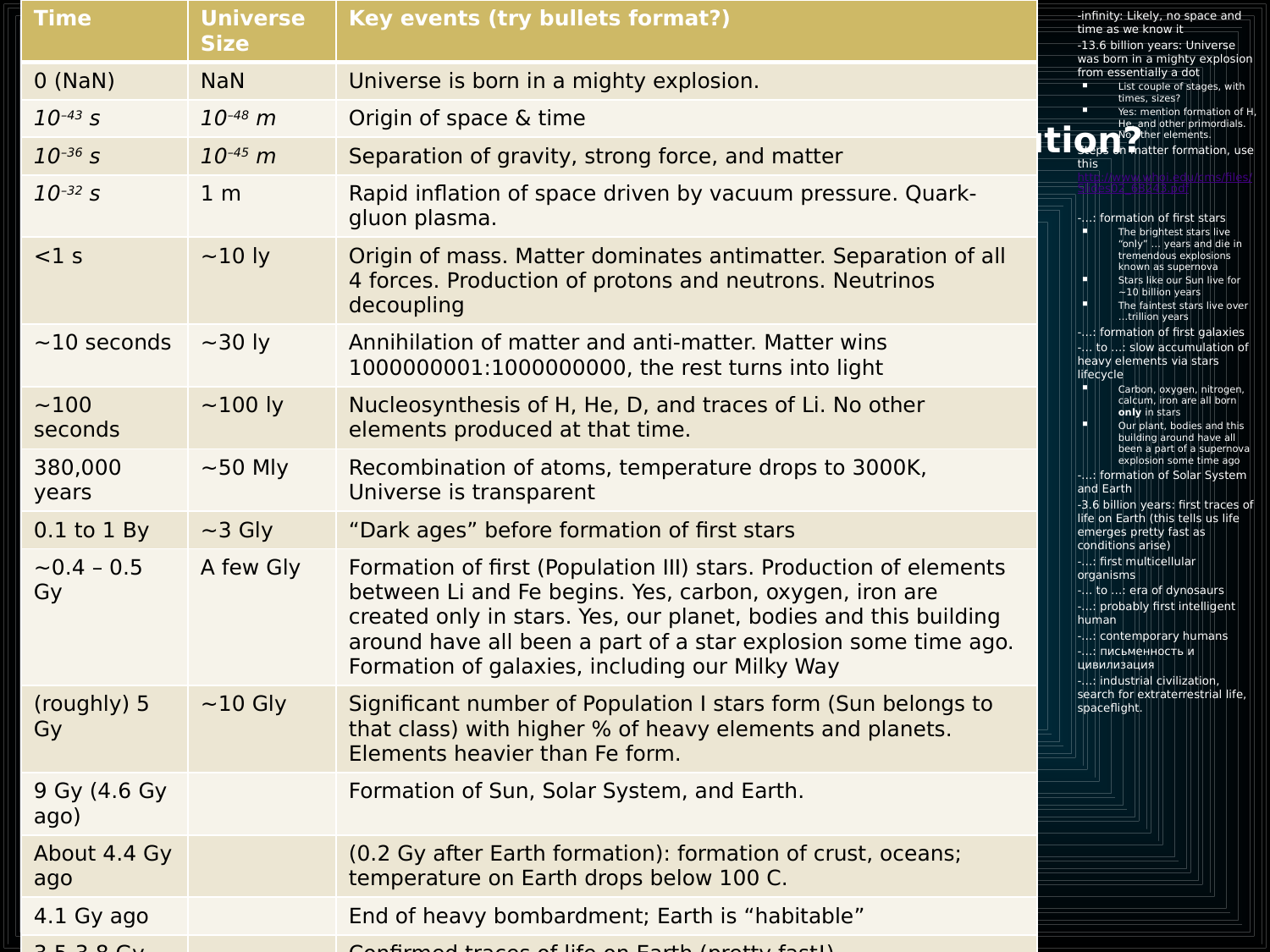

| Time | Universe Size | Key events (try bullets format?) |
| --- | --- | --- |
| 0 (NaN) | NaN | Universe is born in a mighty explosion. |
| 10–43 s | 10–48 m | Origin of space & time |
| 10–36 s | 10–45 m | Separation of gravity, strong force, and matter |
| 10–32 s | 1 m | Rapid inflation of space driven by vacuum pressure. Quark-gluon plasma. |
| <1 s | ~10 ly | Origin of mass. Matter dominates antimatter. Separation of all 4 forces. Production of protons and neutrons. Neutrinos decoupling |
| ~10 seconds | ~30 ly | Annihilation of matter and anti-matter. Matter wins 1000000001:1000000000, the rest turns into light |
| ~100 seconds | ~100 ly | Nucleosynthesis of H, He, D, and traces of Li. No other elements produced at that time. |
| 380,000 years | ~50 Mly | Recombination of atoms, temperature drops to 3000K, Universe is transparent |
| 0.1 to 1 By | ~3 Gly | “Dark ages” before formation of first stars |
| ~0.4 – 0.5 Gy | A few Gly | Formation of first (Population III) stars. Production of elements between Li and Fe begins. Yes, carbon, oxygen, iron are created only in stars. Yes, our planet, bodies and this building around have all been a part of a star explosion some time ago. Formation of galaxies, including our Milky Way |
| (roughly) 5 Gy | ~10 Gly | Significant number of Population I stars form (Sun belongs to that class) with higher % of heavy elements and planets. Elements heavier than Fe form. |
| 9 Gy (4.6 Gy ago) |  | Formation of Sun, Solar System, and Earth. |
| About 4.4 Gy ago |  | (0.2 Gy after Earth formation): formation of crust, oceans; temperature on Earth drops below 100 C. |
| 4.1 Gy ago |  | End of heavy bombardment; Earth is “habitable” |
| 3.5-3.8 Gy ago |  | Confirmed traces of life on Earth (pretty fast!) |
| 1 Gy ago |  | First multicellular organisms |
| 400 My ago | ~100 Gly | Insects |
| 250-65 My ago |  | Dinosaurs |
| 2.5 My ago |  | First intelligent Homo |
| 200 Ky ago |  | Anatomically modern human; since 50 Ky ago – behaviorally modern human. |
| ~6 Ky ago |  | Beginning of written history |
-infinity: Likely, no space and time as we know it
-13.6 billion years: Universe was born in a mighty explosion from essentially a dot
List couple of stages, with times, sizes?
Yes: mention formation of H, He, and other primordials.  No other elements.
Steps on matter formation, use this http://www.whoi.edu/cms/files/Slides02_68243.pdf
-…: formation of first stars
The brightest stars live “only” … years and die in tremendous explosions known as supernova
Stars like our Sun live for ~10 billion years
The faintest stars live over …trillion years
-…: formation of first galaxies
-… to …: slow accumulation of heavy elements via stars lifecycle
Carbon, oxygen, nitrogen, calcum, iron are all born only in stars
Our plant, bodies and this building around have all been a part of a supernova explosion some time ago
-…: formation of Solar System and Earth
-3.6 billion years: first traces of life on Earth (this tells us life emerges pretty fast as conditions arise)
-…: first multicellular organisms
-… to …: era of dynosaurs
-…: probably first intelligent human
-…: contemporary humans
-…: письменность и цивилизация
-…: industrial civilization, search for extraterrestrial life, spaceflight.
# When are we? (Change format to http://en.wikipedia.org/wiki/Timeline_of_evolution?